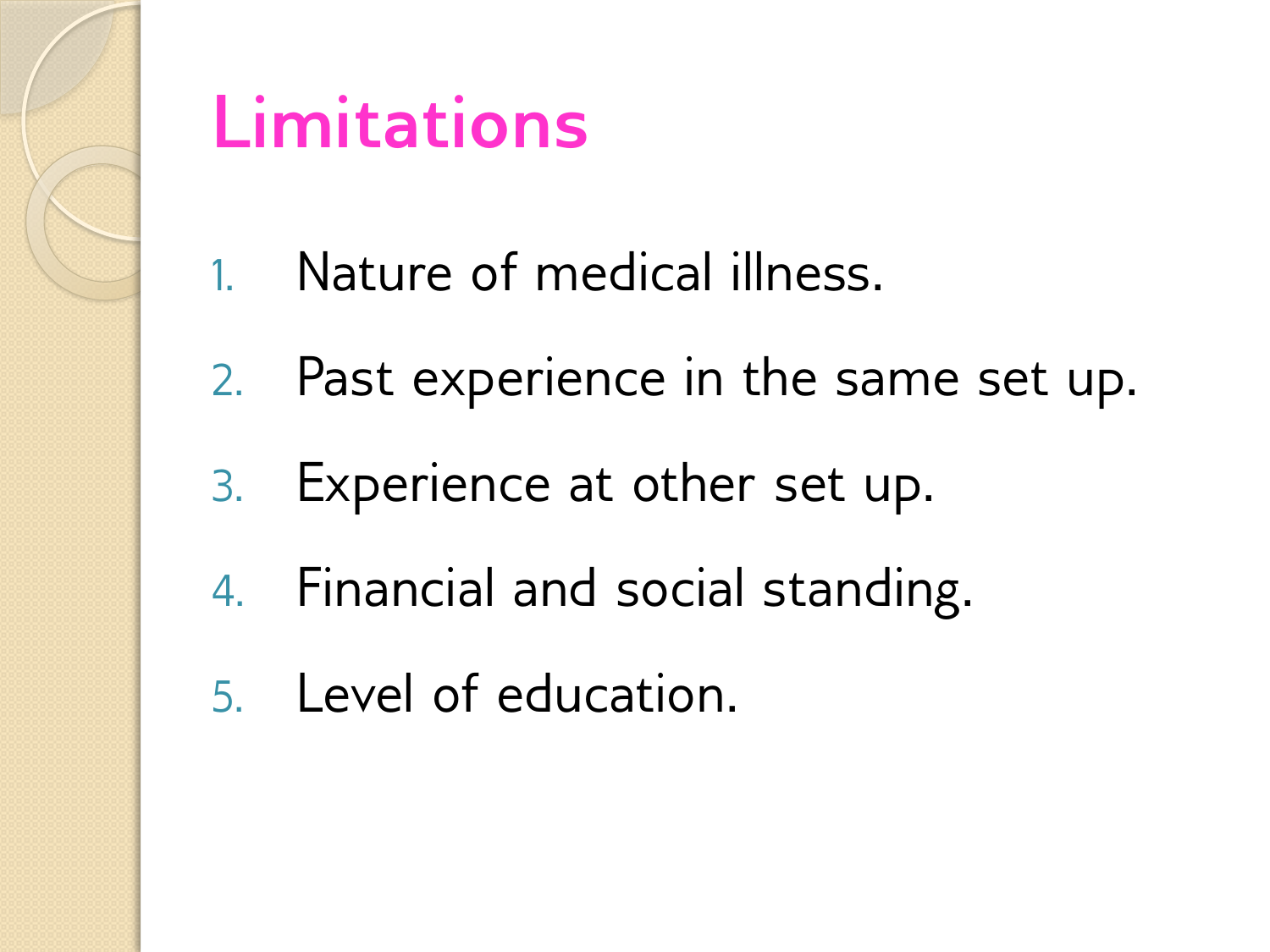

# Limitations
Nature of medical illness.
Past experience in the same set up.
Experience at other set up.
Financial and social standing.
Level of education.